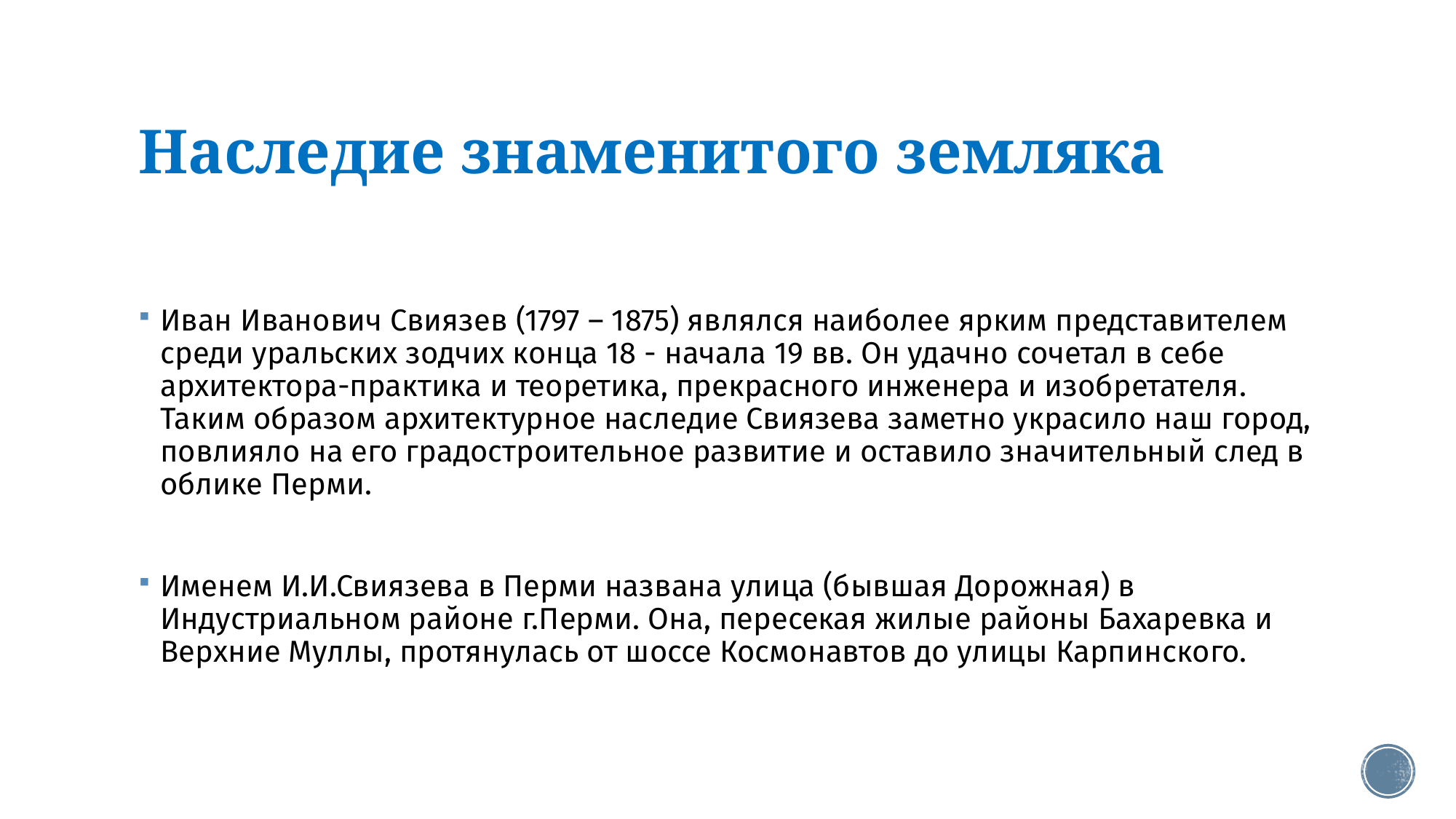

# Наследие знаменитого земляка
Иван Иванович Свиязев (1797 – 1875) являлся наиболее ярким представителем среди уральских зодчих конца 18 - начала 19 вв. Он удачно сочетал в себе архитектора-практика и теоретика, прекрасного инженера и изобретателя. Таким образом архитектурное наследие Свиязева заметно украсило наш город, повлияло на его градостроительное развитие и оставило значительный след в облике Перми.

Именем И.И.Свиязева в Перми названа улица (бывшая Дорожная) в Индустриальном районе г.Перми. Она, пересекая жилые районы Бахаревка и Верхние Муллы, протянулась от шоссе Космонавтов до улицы Карпинского.